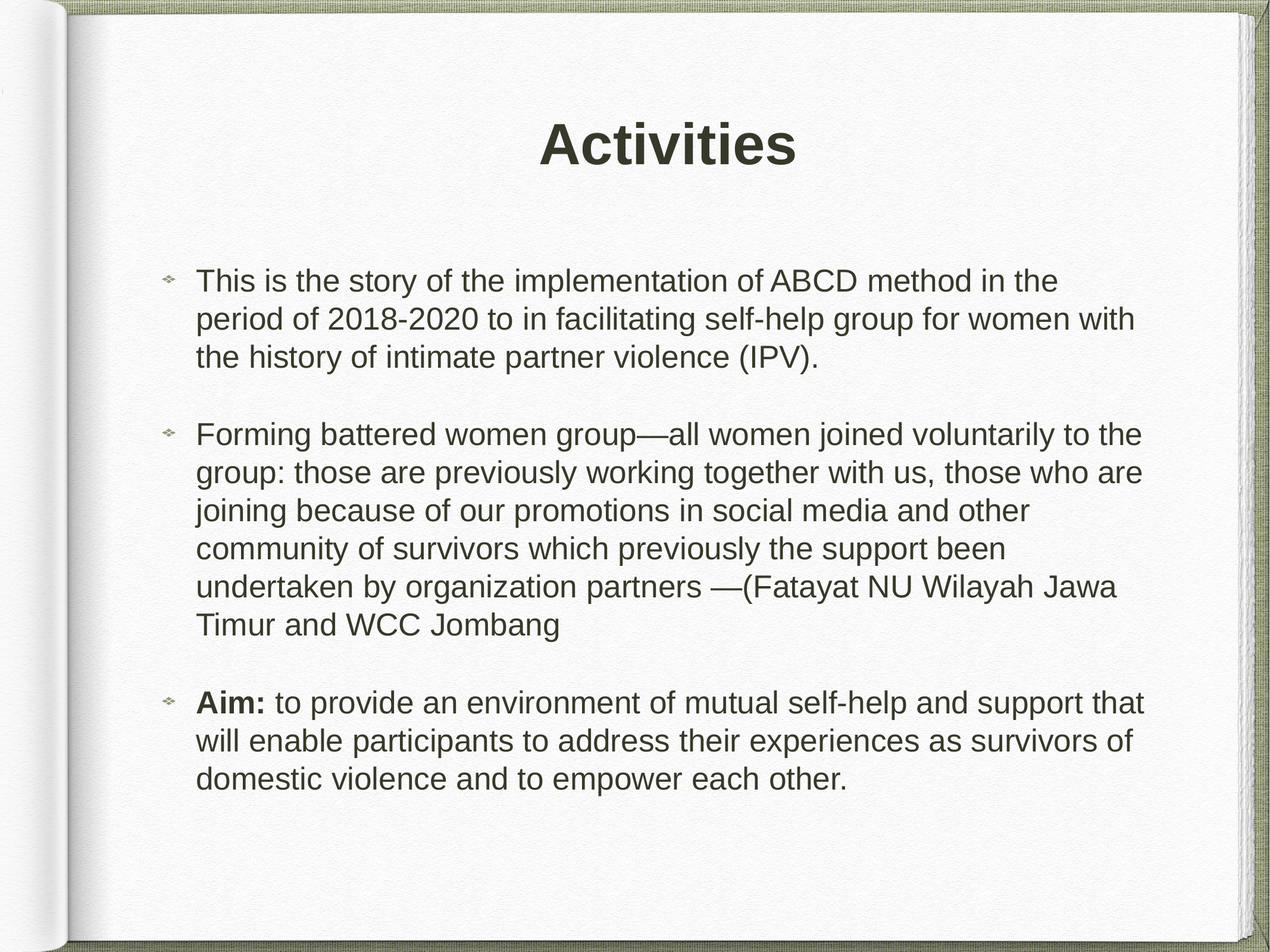

# Activities
This is the story of the implementation of ABCD method in the period of 2018-2020 to in facilitating self-help group for women with the history of intimate partner violence (IPV).
Forming battered women group—all women joined voluntarily to the group: those are previously working together with us, those who are joining because of our promotions in social media and other community of survivors which previously the support been undertaken by organization partners —(Fatayat NU Wilayah Jawa Timur and WCC Jombang
Aim: to provide an environment of mutual self-help and support that will enable participants to address their experiences as survivors of domestic violence and to empower each other.